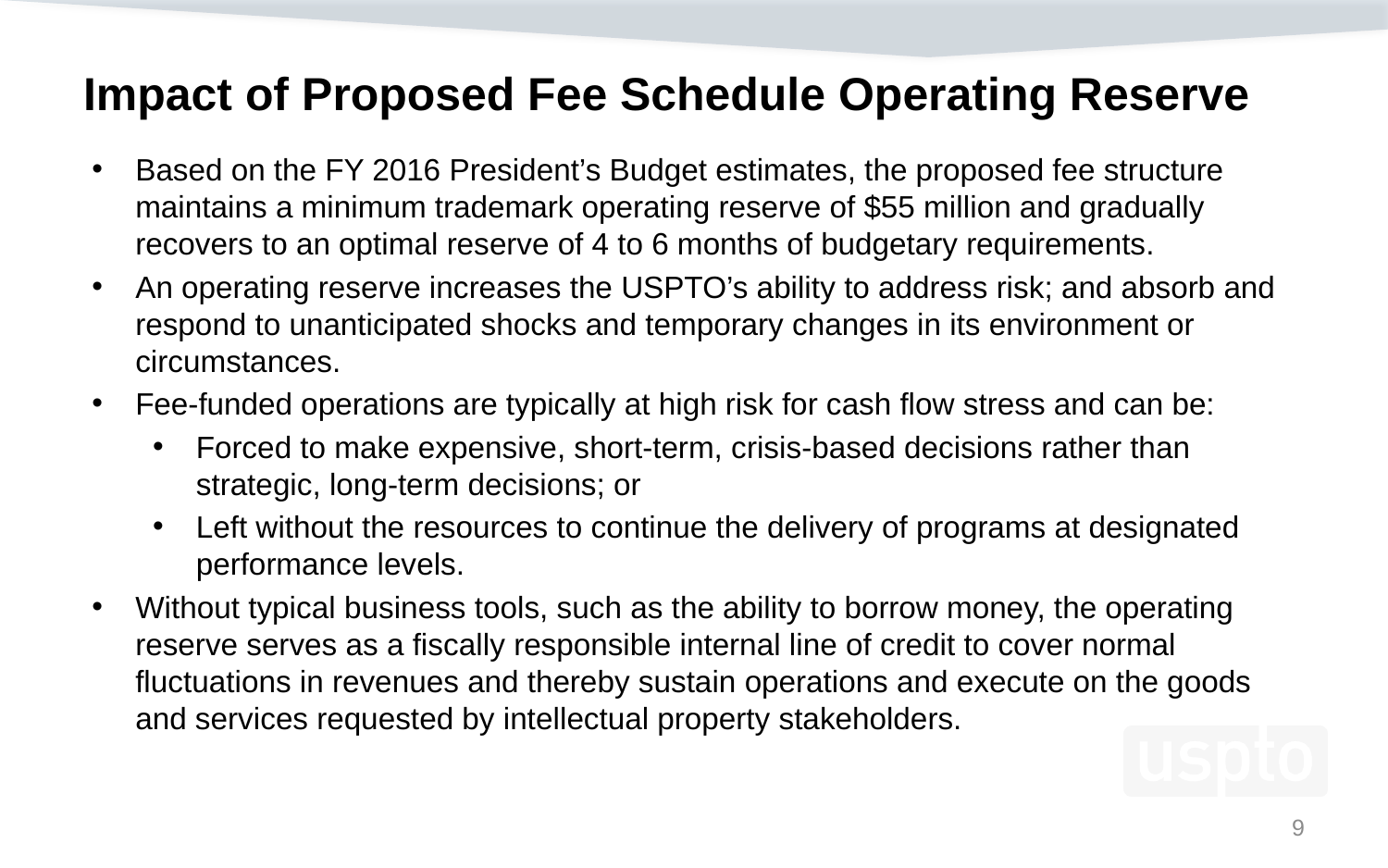

# Impact of Proposed Fee Schedule Operating Reserve
Based on the FY 2016 President’s Budget estimates, the proposed fee structure maintains a minimum trademark operating reserve of $55 million and gradually recovers to an optimal reserve of 4 to 6 months of budgetary requirements.
An operating reserve increases the USPTO’s ability to address risk; and absorb and respond to unanticipated shocks and temporary changes in its environment or circumstances.
Fee-funded operations are typically at high risk for cash flow stress and can be:
Forced to make expensive, short-term, crisis-based decisions rather than strategic, long-term decisions; or
Left without the resources to continue the delivery of programs at designated performance levels.
Without typical business tools, such as the ability to borrow money, the operating reserve serves as a fiscally responsible internal line of credit to cover normal fluctuations in revenues and thereby sustain operations and execute on the goods and services requested by intellectual property stakeholders.

9